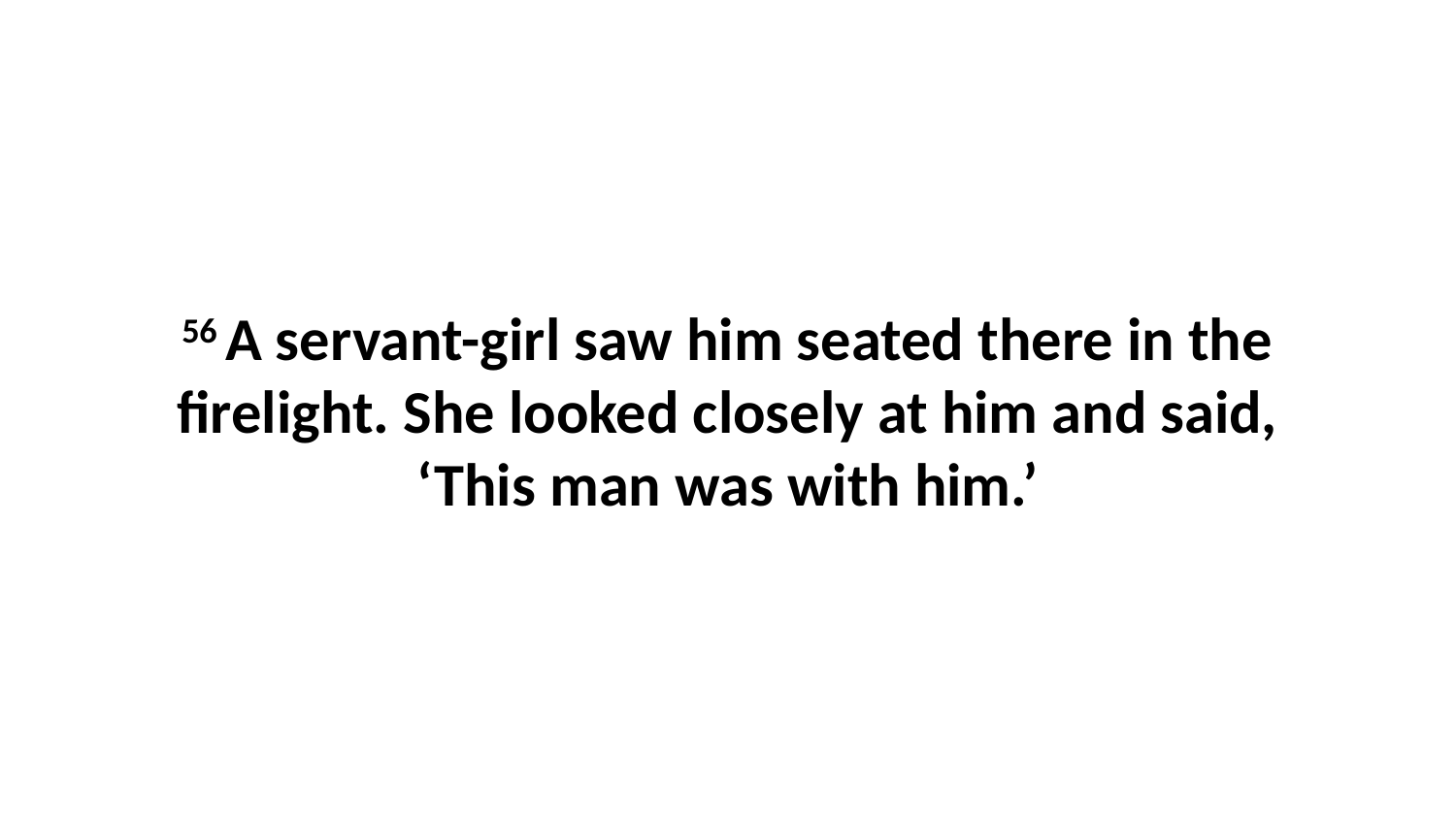

56 A servant-girl saw him seated there in the firelight. She looked closely at him and said, ‘This man was with him.’